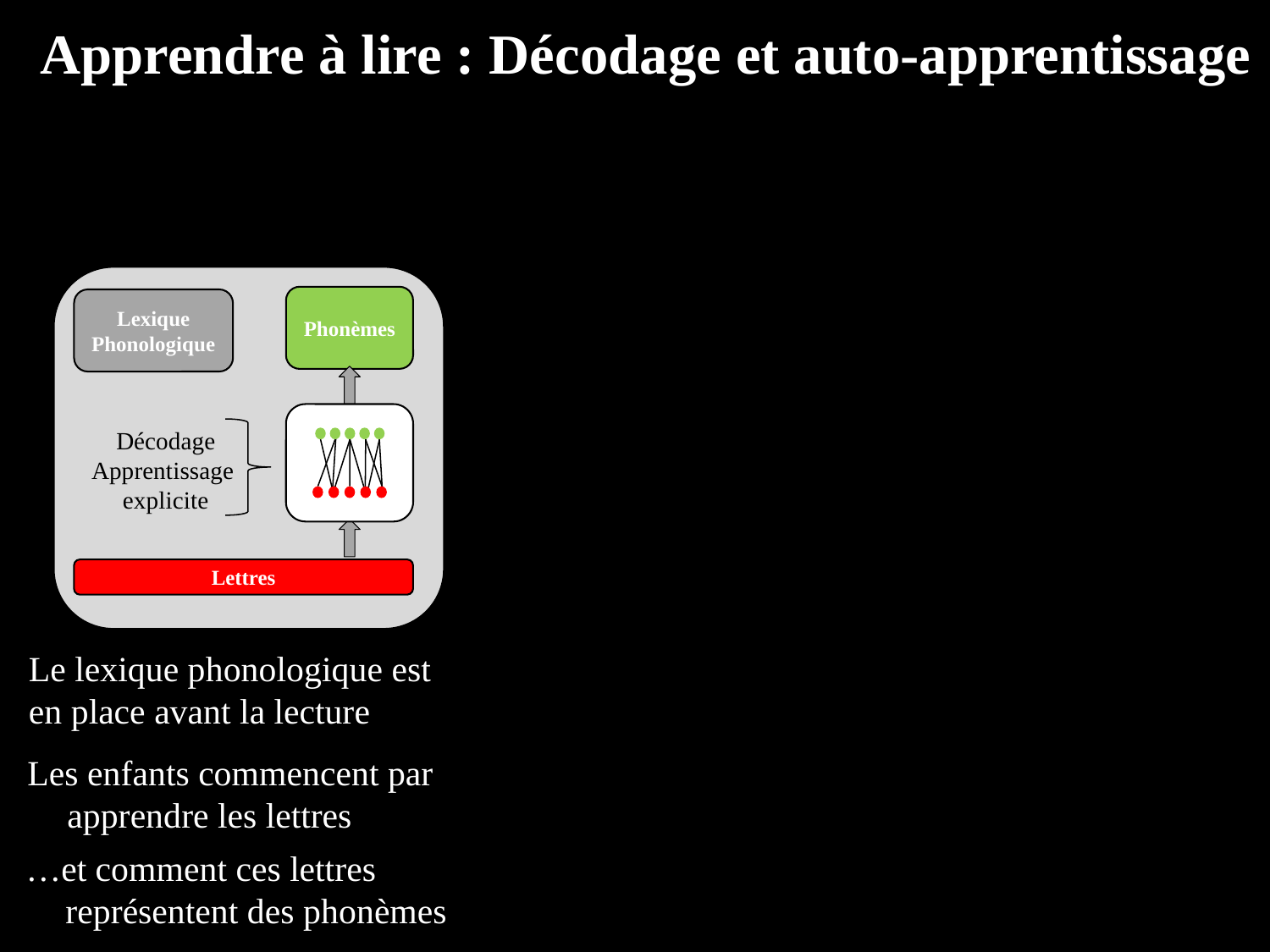

Apprendre à lire : Décodage et auto-apprentissage

Lexique
Phonologique
Le lexique phonologique est en place avant la lecture
Phonèmes

…et comment ces lettres représentent des phonèmes
Décodage
Apprentissage
explicite

Lettres
Les enfants commencent par apprendre les lettres